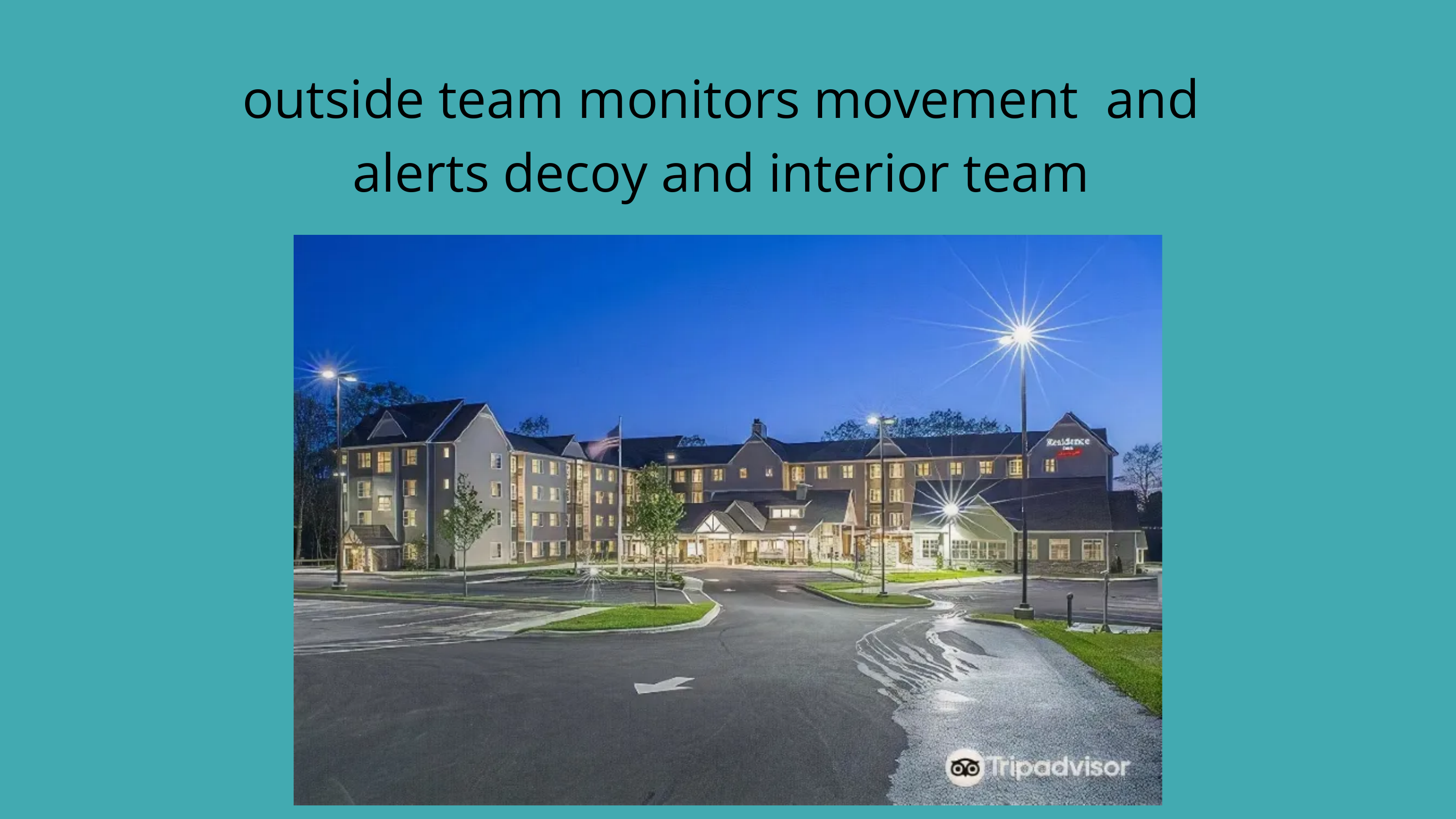

outside team monitors movement  and
alerts decoy and interior team